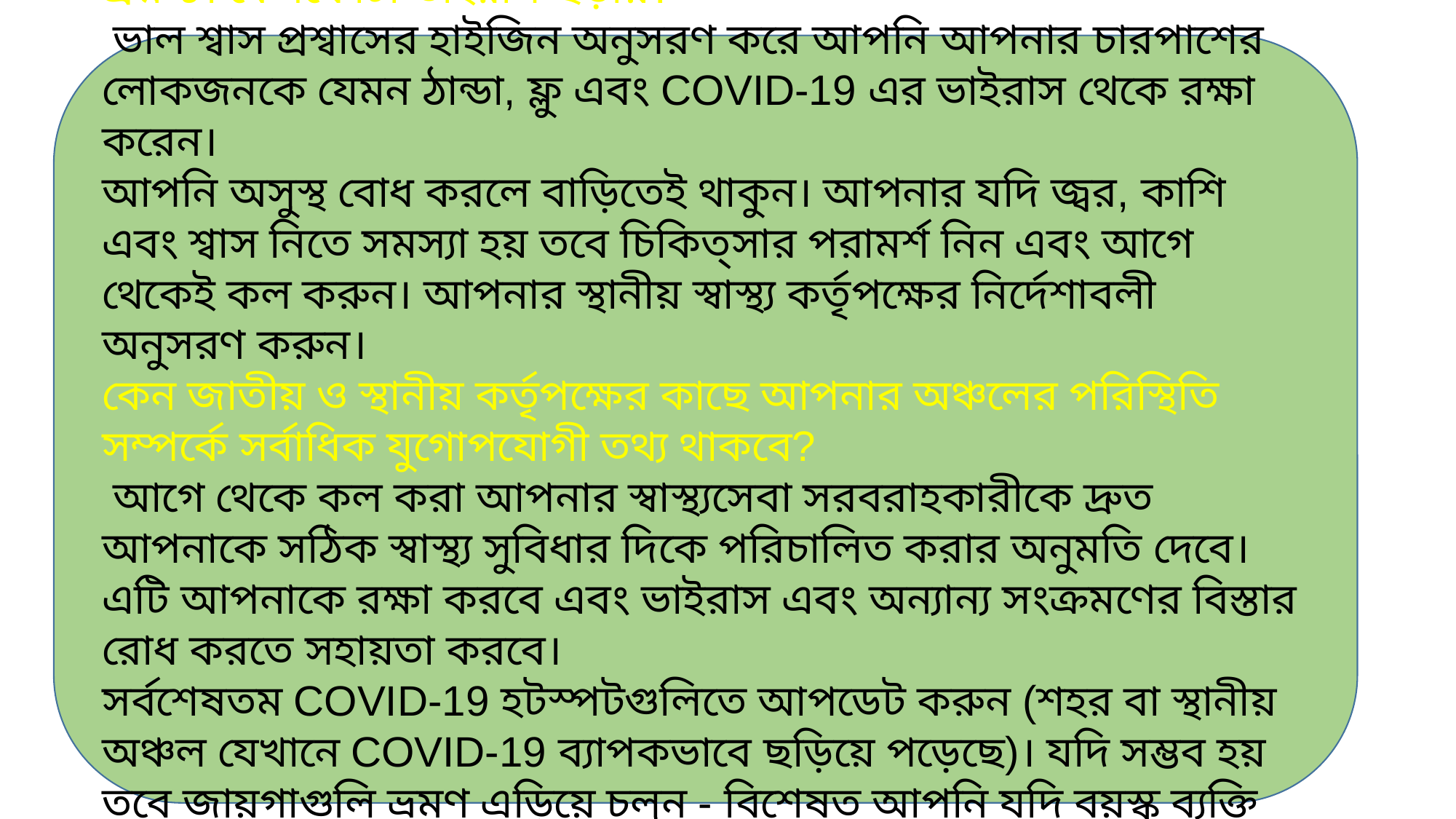

প্রশ্ন-১। কেনফোঁটা ভাইরাস ছড়ায়?
 ভাল শ্বাস প্রশ্বাসের হাইজিন অনুসরণ করে আপনি আপনার চারপাশের লোকজনকে যেমন ঠান্ডা, ফ্লু এবং COVID-19 এর ভাইরাস থেকে রক্ষা করেন।
আপনি অসুস্থ বোধ করলে বাড়িতেই থাকুন। আপনার যদি জ্বর, কাশি এবং শ্বাস নিতে সমস্যা হয় তবে চিকিত্সার পরামর্শ নিন এবং আগে থেকেই কল করুন। আপনার স্থানীয় স্বাস্থ্য কর্তৃপক্ষের নির্দেশাবলী অনুসরণ করুন।
কেন জাতীয় ও স্থানীয় কর্তৃপক্ষের কাছে আপনার অঞ্চলের পরিস্থিতি সম্পর্কে সর্বাধিক যুগোপযোগী তথ্য থাকবে?
 আগে থেকে কল করা আপনার স্বাস্থ্যসেবা সরবরাহকারীকে দ্রুত আপনাকে সঠিক স্বাস্থ্য সুবিধার দিকে পরিচালিত করার অনুমতি দেবে। এটি আপনাকে রক্ষা করবে এবং ভাইরাস এবং অন্যান্য সংক্রমণের বিস্তার রোধ করতে সহায়তা করবে।
সর্বশেষতম COVID-19 হটস্পটগুলিতে আপডেট করুন (শহর বা স্থানীয় অঞ্চল যেখানে COVID-19 ব্যাপকভাবে ছড়িয়ে পড়েছে)। যদি সম্ভব হয় তবে জায়গাগুলি ভ্রমণ এড়িয়ে চলুন - বিশেষত আপনি যদি বয়স্ক ব্যক্তি হন বা ডায়াবেটিস, হার্ট বা ফুসফুসের রোগ থাকে।